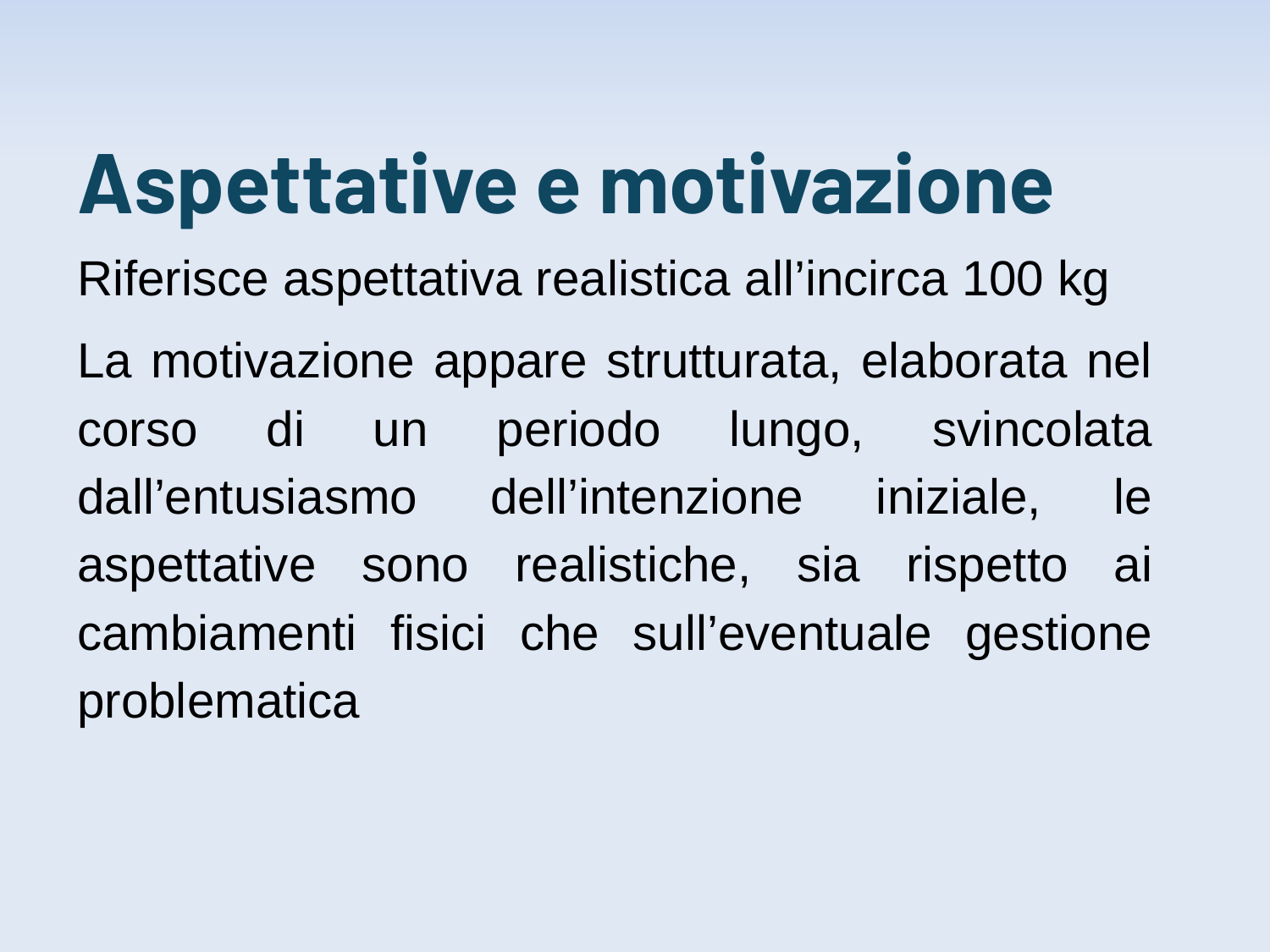

Aspettative e motivazione
Riferisce aspettativa realistica all’incirca 100 kg
La motivazione appare strutturata, elaborata nel corso di un periodo lungo, svincolata dall’entusiasmo dell’intenzione iniziale, le aspettative sono realistiche, sia rispetto ai cambiamenti fisici che sull’eventuale gestione problematica